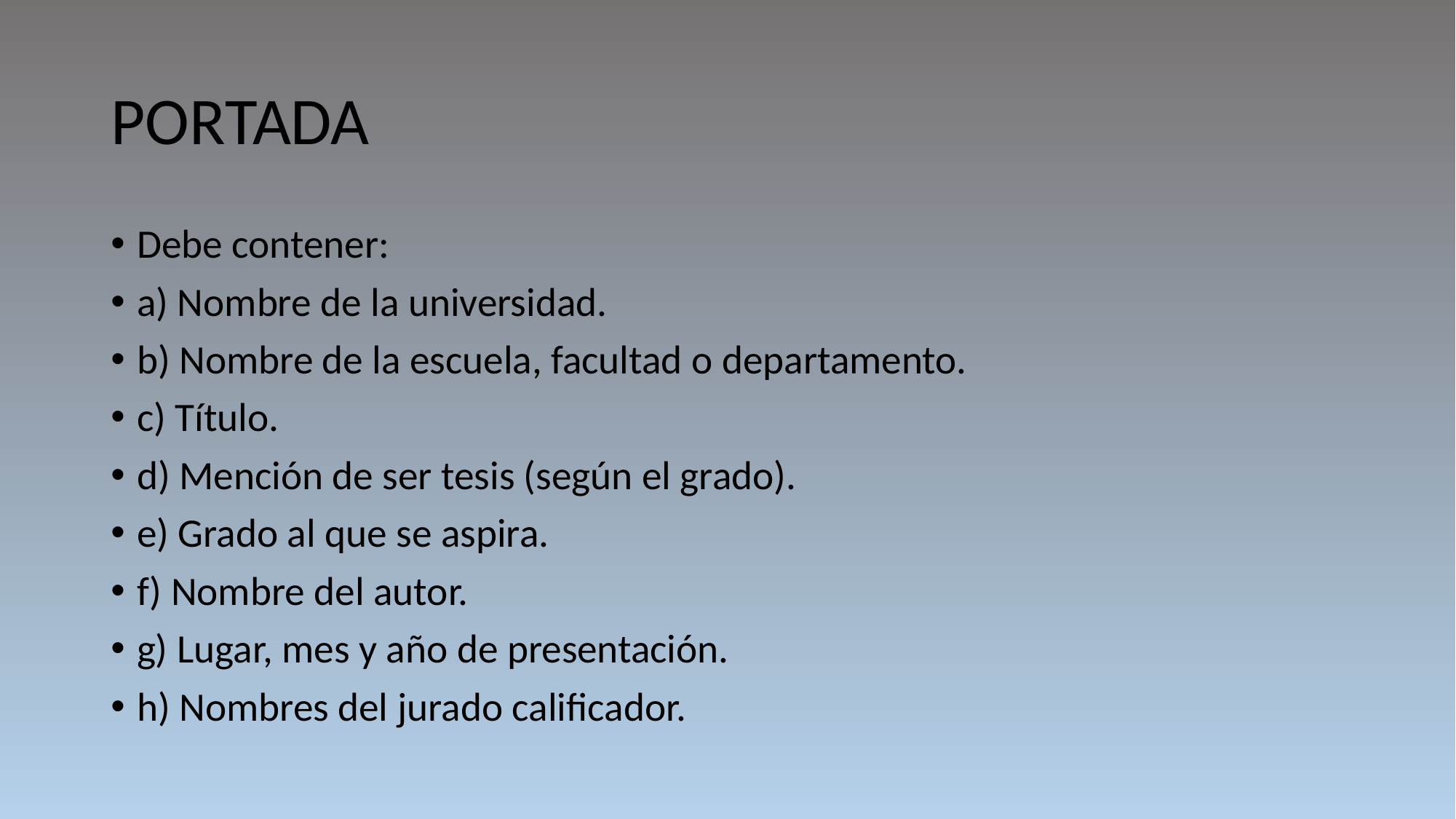

# PORTADA
Debe contener:
a) Nombre de la universidad.
b) Nombre de la escuela, facultad o departamento.
c) Título.
d) Mención de ser tesis (según el grado).
e) Grado al que se aspira.
f) Nombre del autor.
g) Lugar, mes y año de presentación.
h) Nombres del jurado calificador.